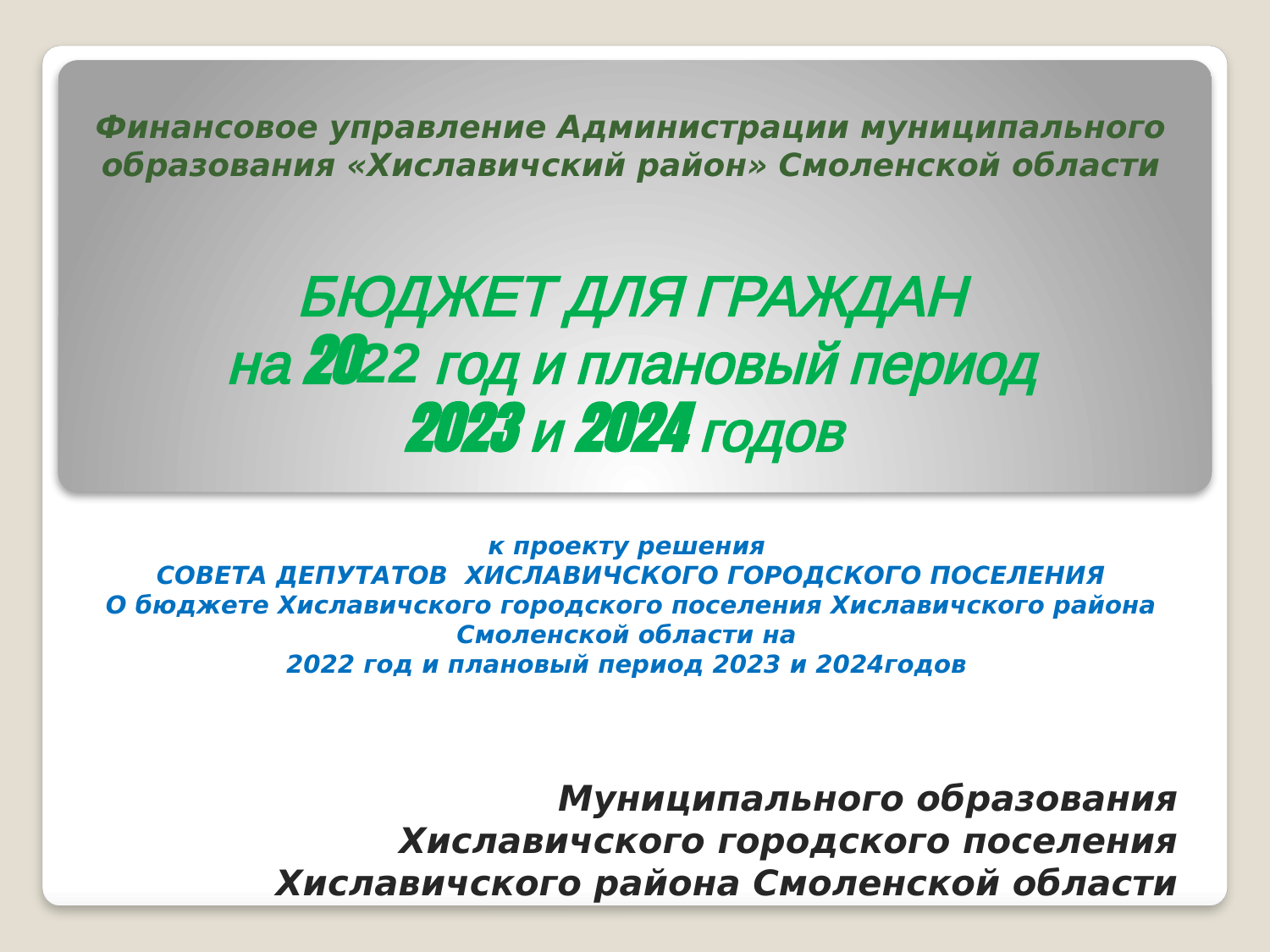

# Финансовое управление Администрации муниципального образования «Хиславичский район» Смоленской области БЮДЖЕТ ДЛЯ ГРАЖДАН на 2022 год и плановый период 2023 и 2024 годов к проекту решения СОВЕТА ДЕПУТАТОВ  ХИСЛАВИЧСКОГО ГОРОДСКОГО ПОСЕЛЕНИЯ О бюджете Хиславичского городского поселения Хиславичского района Смоленской области на 2022 год и плановый период 2023 и 2024годов

Муниципального образования
 Хиславичского городского поселения Хиславичского района Смоленской области